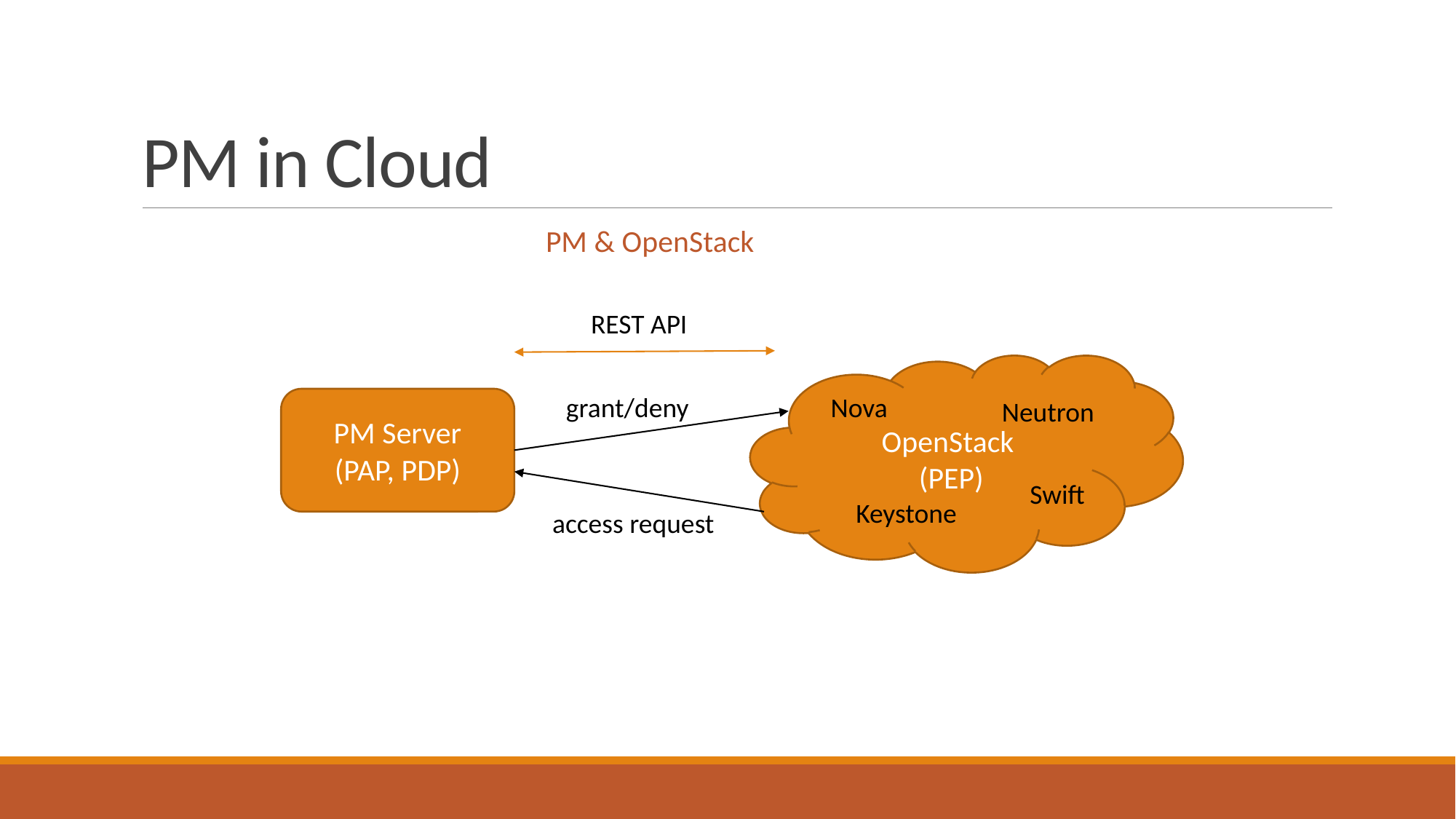

# PM in Cloud
                                                            PM & OpenStack

REST API
OpenStack
(PEP)
grant/deny
Nova
PM Server
(PAP, PDP)
Neutron
Swift
Keystone
access request